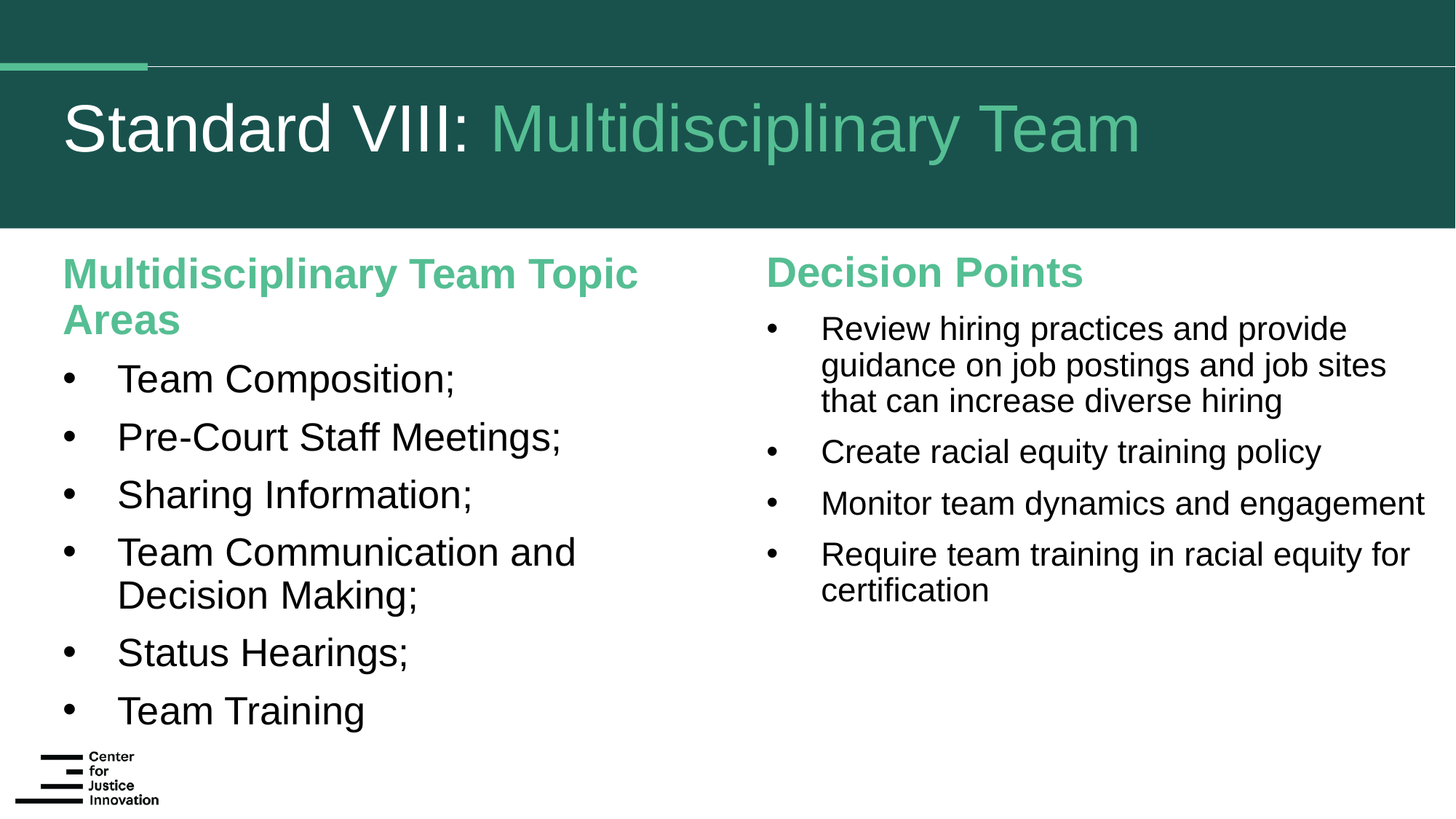

# Standard VIII: Multidisciplinary Team
Decision Points
Review hiring practices and provide guidance on job postings and job sites that can increase diverse hiring
Create racial equity training policy
Monitor team dynamics and engagement
Require team training in racial equity for certification
Multidisciplinary Team Topic Areas
Team Composition;
Pre-Court Staff Meetings;
Sharing Information;
Team Communication and Decision Making;
Status Hearings;
Team Training